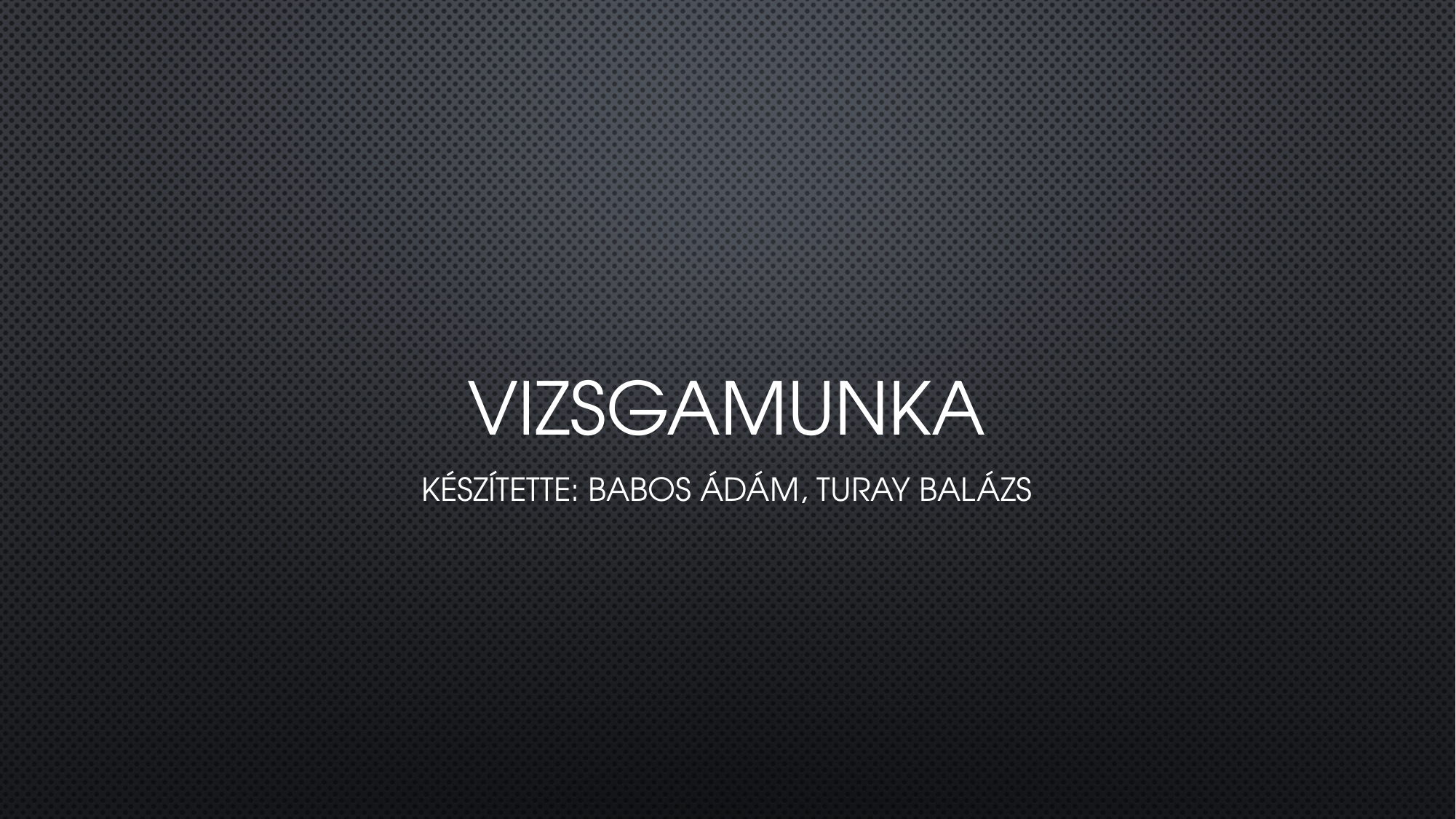

# Vizsgamunka
Készítette: Babos Ádám, Turay Balázs